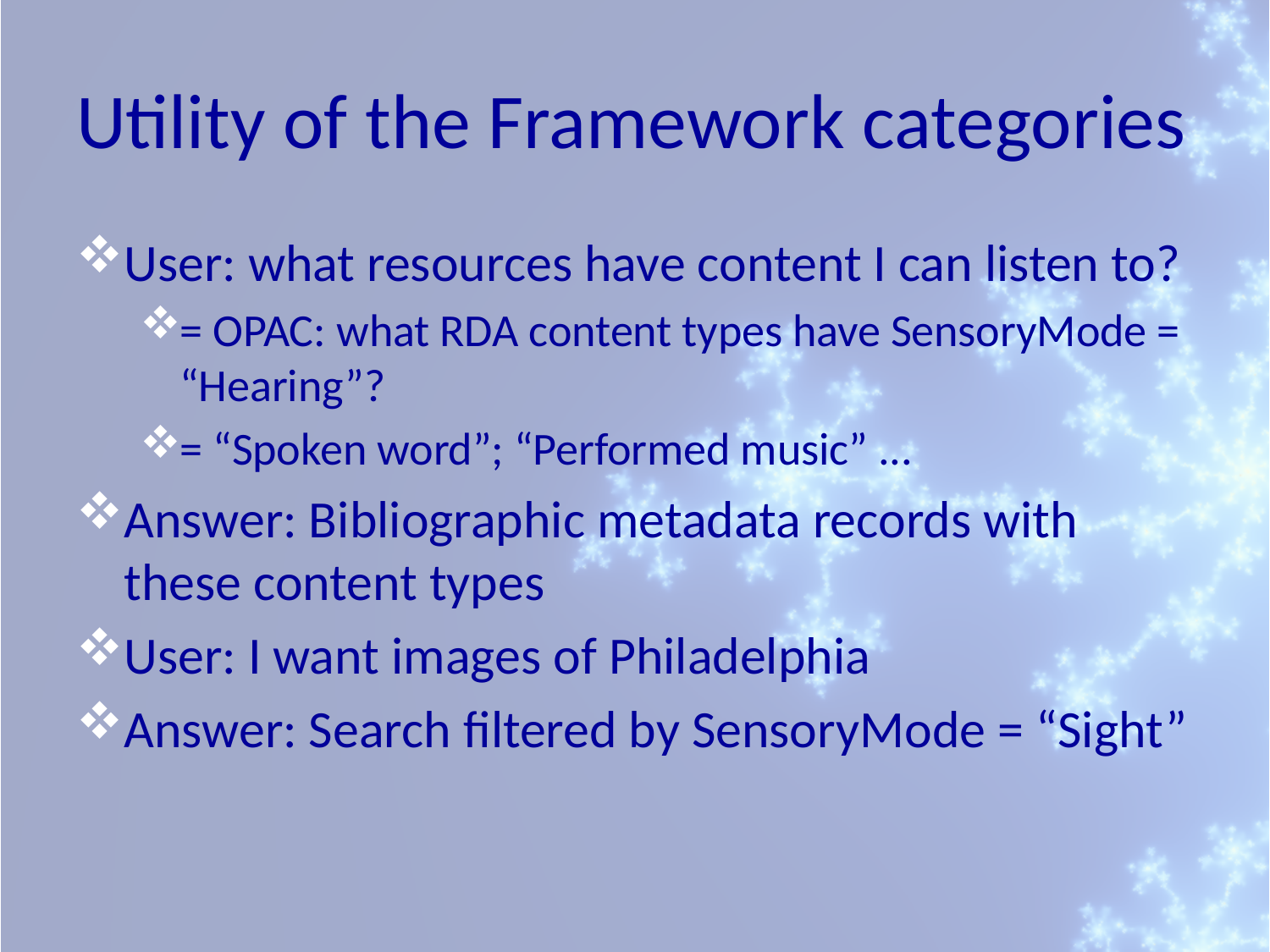

# Utility of the Framework categories
User: what resources have content I can listen to?
= OPAC: what RDA content types have SensoryMode = “Hearing”?
= “Spoken word”; “Performed music” ...
Answer: Bibliographic metadata records with these content types
User: I want images of Philadelphia
Answer: Search filtered by SensoryMode = “Sight”